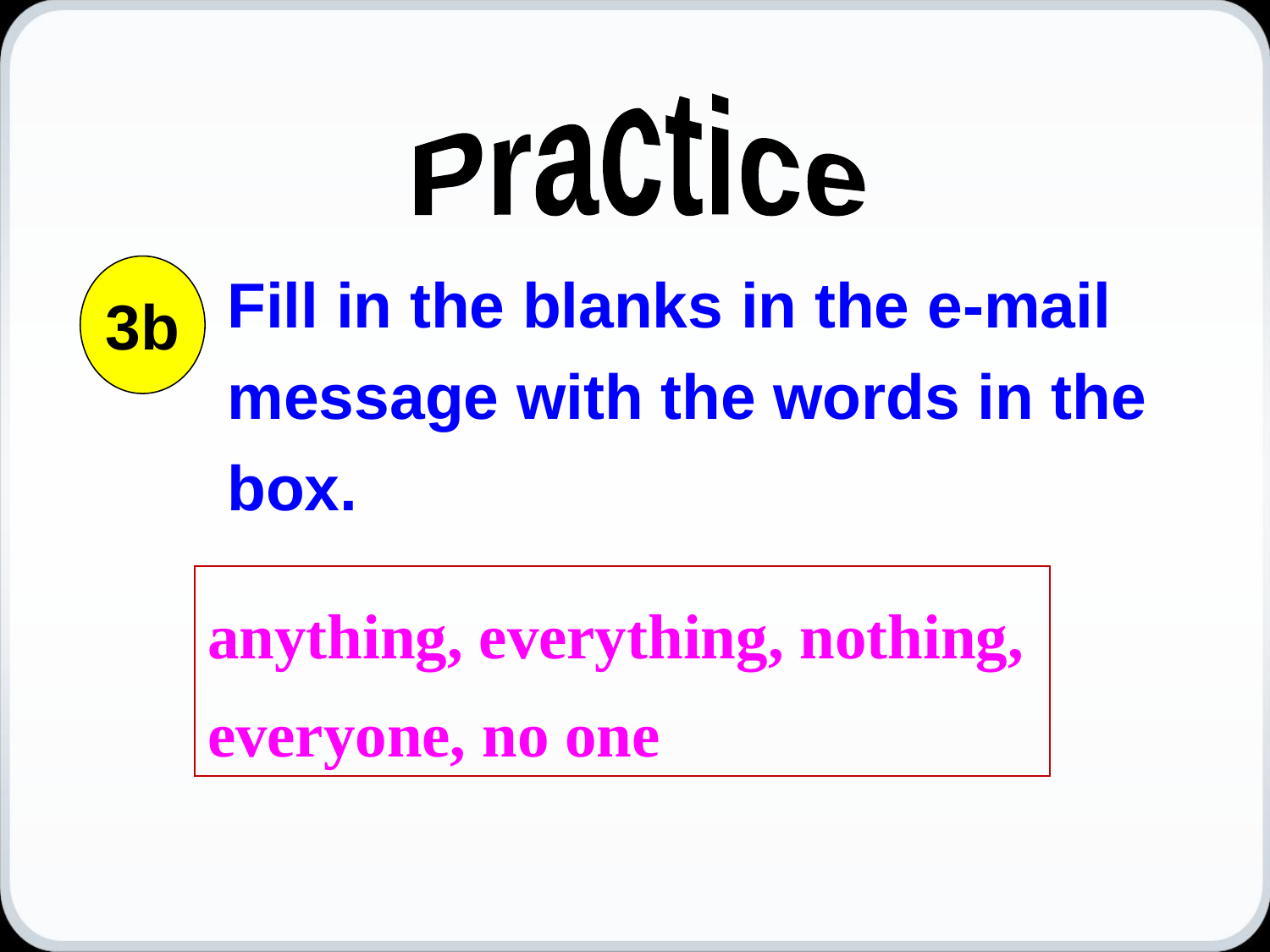

Practice
3b
Fill in the blanks in the e-mail message with the words in the box.
anything, everything, nothing, everyone, no one